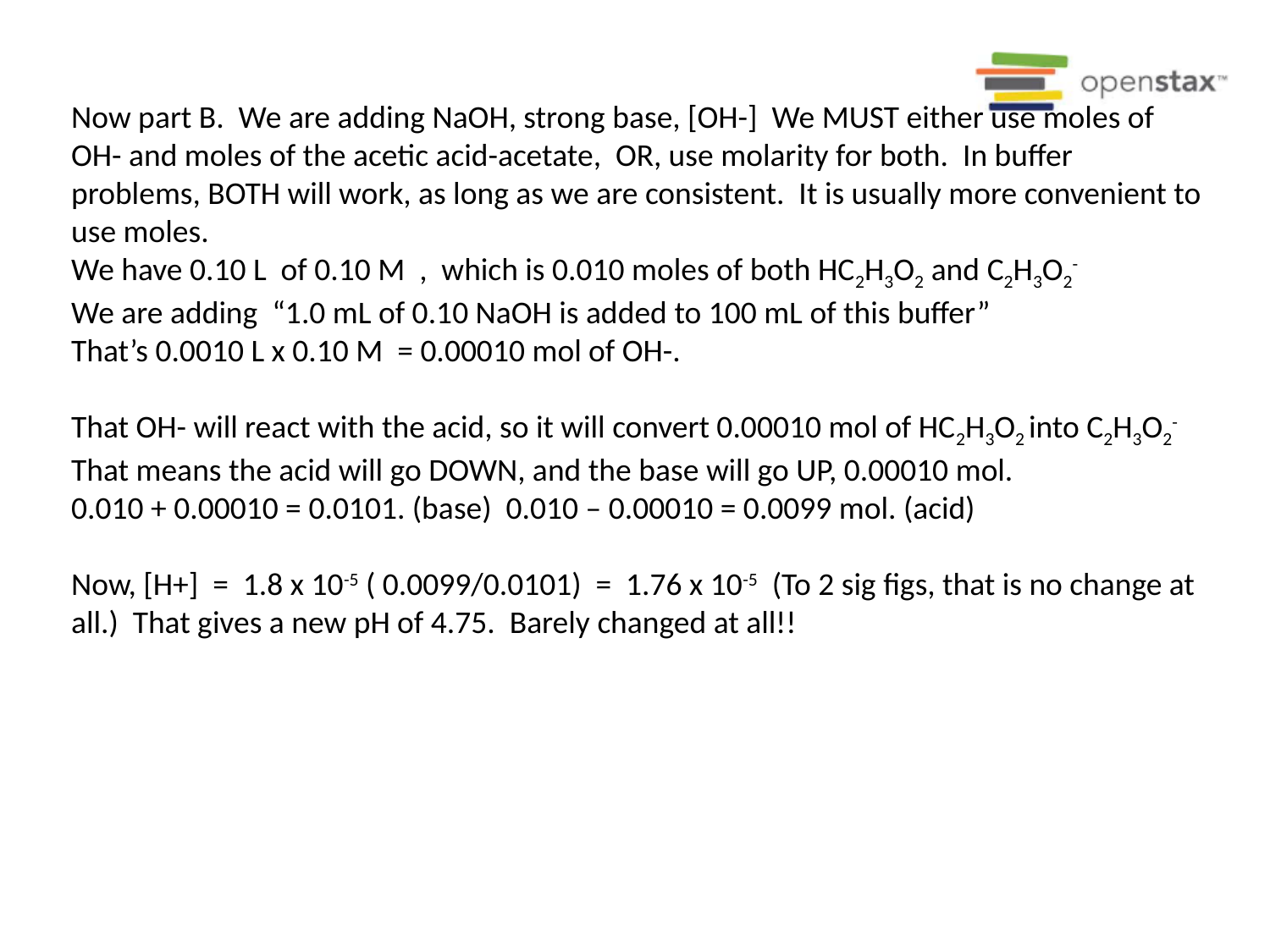

Now part B.  We are adding NaOH, strong base, [OH-]  We MUST either use moles of OH- and moles of the acetic acid-acetate,  OR, use molarity for both.  In buffer problems, BOTH will work, as long as we are consistent.  It is usually more convenient to use moles.
We have 0.10 L  of 0.10 M  ,  which is 0.010 moles of both HC2H3O2 and C2H3O2-
We are adding  “1.0 mL of 0.10 NaOH is added to 100 mL of this buffer”
That’s 0.0010 L x 0.10 M  = 0.00010 mol of OH-.

That OH- will react with the acid, so it will convert 0.00010 mol of HC2H3O2 into C2H3O2-   That means the acid will go DOWN, and the base will go UP, 0.00010 mol.
0.010 + 0.00010 = 0.0101. (base)  0.010 – 0.00010 = 0.0099 mol. (acid)

Now, [H+]  =  1.8 x 10-5 ( 0.0099/0.0101)  =  1.76 x 10-5  (To 2 sig figs, that is no change at all.)  That gives a new pH of 4.75.  Barely changed at all!!